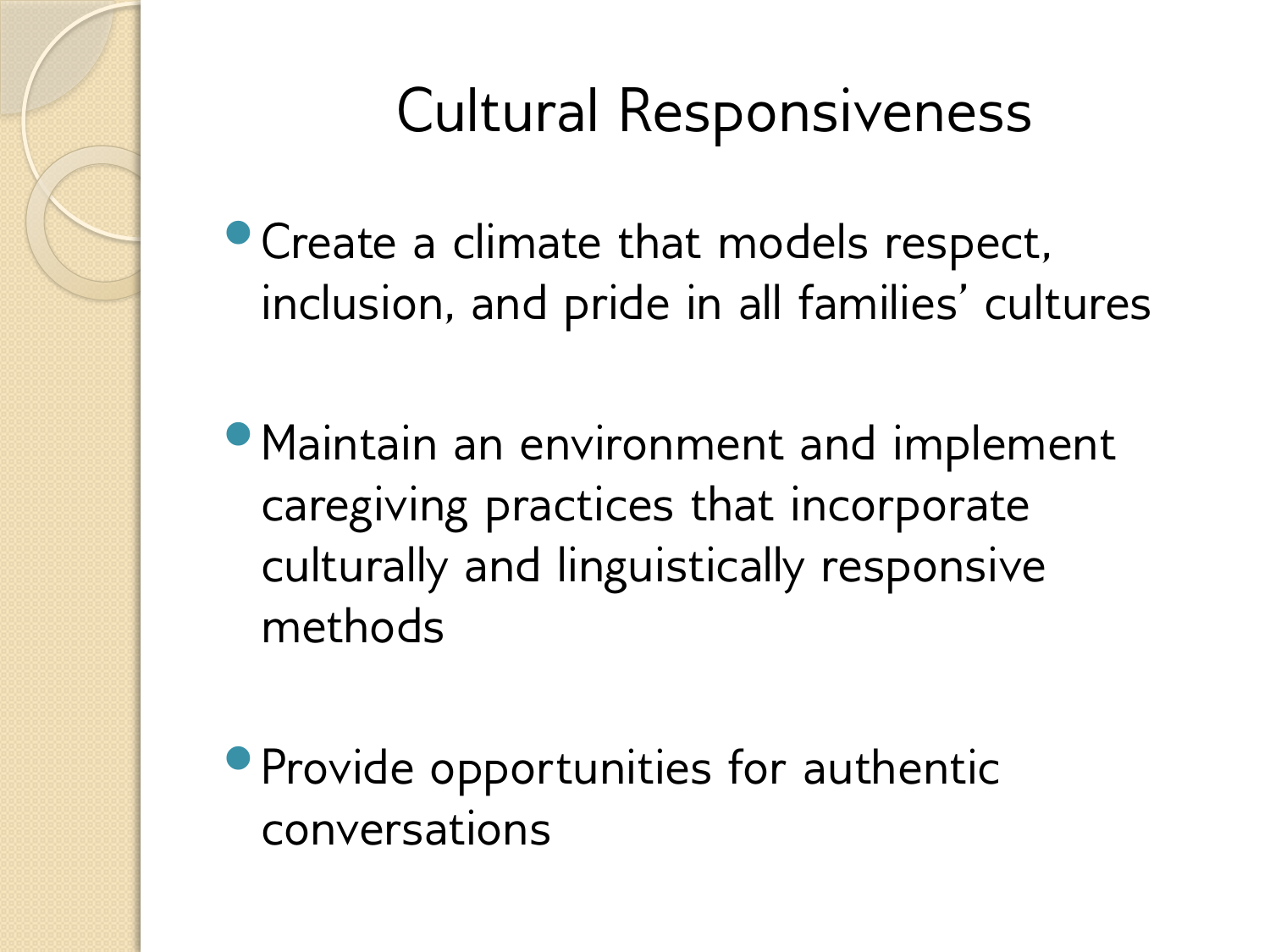

# Cultural Responsiveness
Create a climate that models respect, inclusion, and pride in all families’ cultures

Maintain an environment and implement caregiving practices that incorporate culturally and linguistically responsive methods

Provide opportunities for authentic conversations